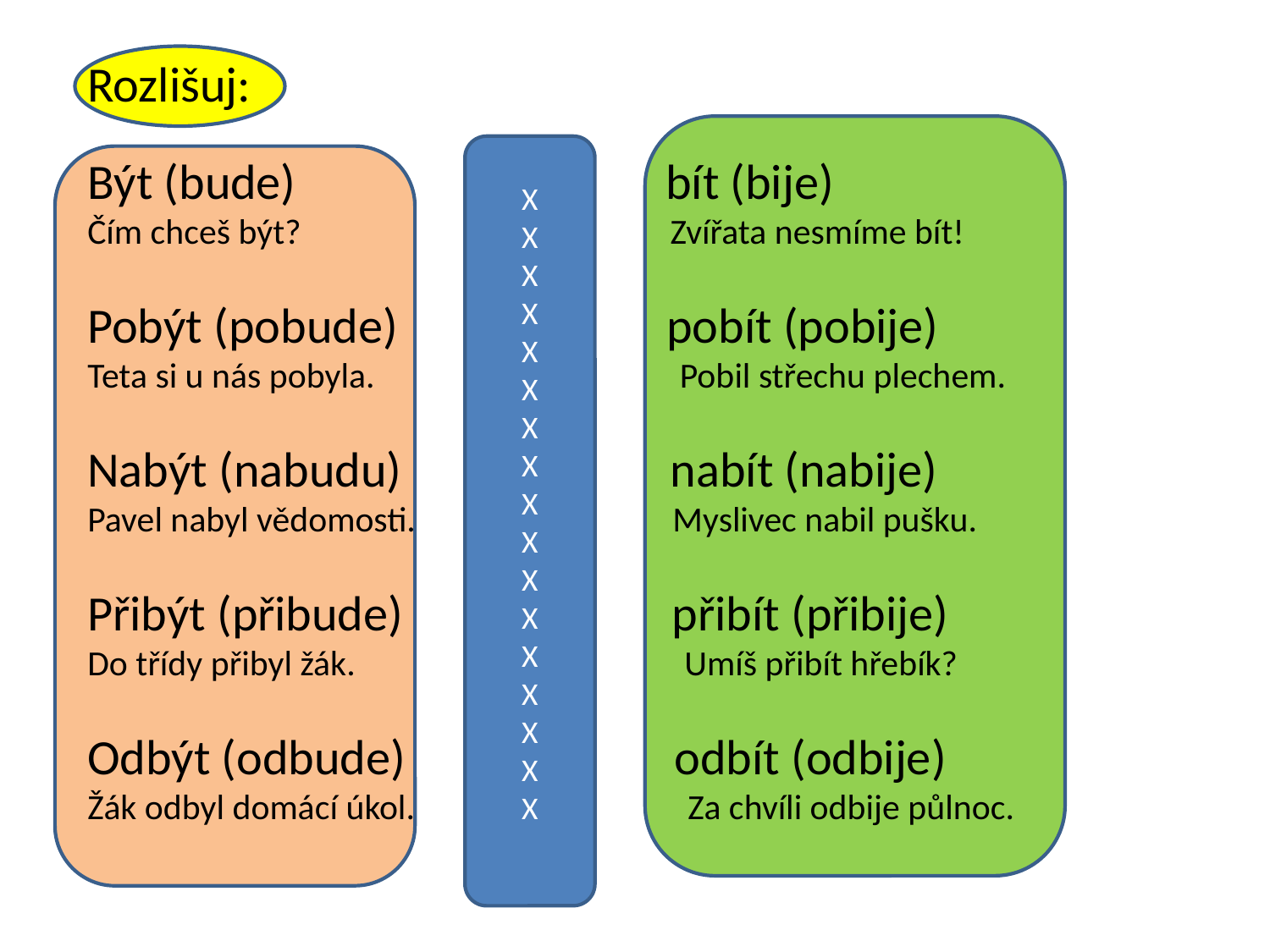

Rozlišuj:

Být (bude)                                 bít (bije)
Čím chceš být?                                              Zvířata nesmíme bít!

Pobýt (pobude)                        pobít (pobije)
Teta si u nás pobyla.                                      Pobil střechu plechem.

Nabýt (nabudu)                        nabít (nabije)
Pavel nabyl vědomosti.                                Myslivec nabil pušku.

Přibýt (přibude)                        přibít (přibije)
Do třídy přibyl žák.                                         Umíš přibít hřebík?

Odbýt (odbude)                        odbít (odbije)
Žák odbyl domácí úkol.                                  Za chvíli odbije půlnoc.

X
X
X
X
X
X
X
X
X
X
X
X
X
X
X
X
X